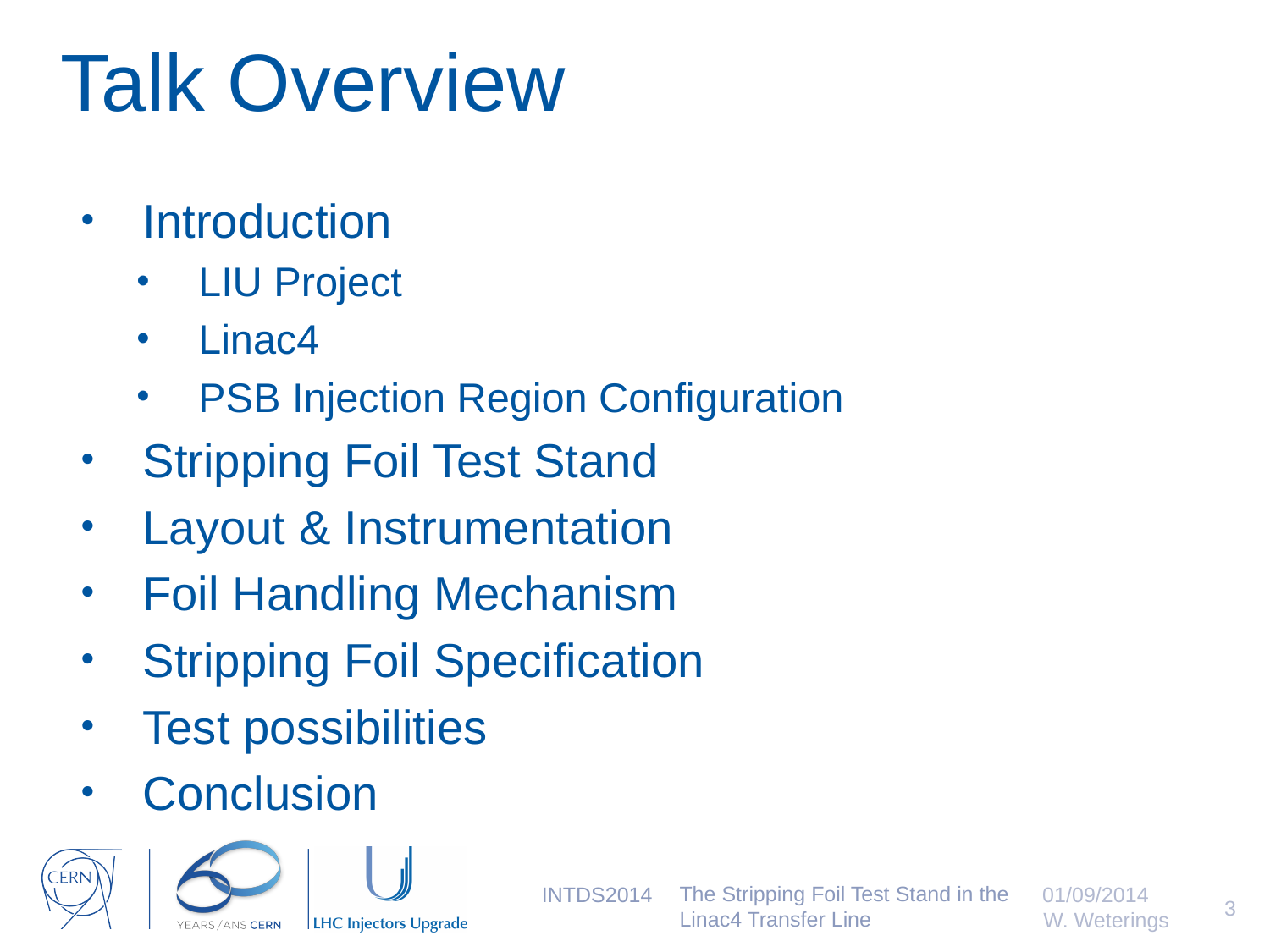

# Talk Overview
Introduction
LIU Project
Linac4
PSB Injection Region Configuration
Stripping Foil Test Stand
Layout & Instrumentation
Foil Handling Mechanism
Stripping Foil Specification
Test possibilities
Conclusion
01/09/2014
3
W. Weterings